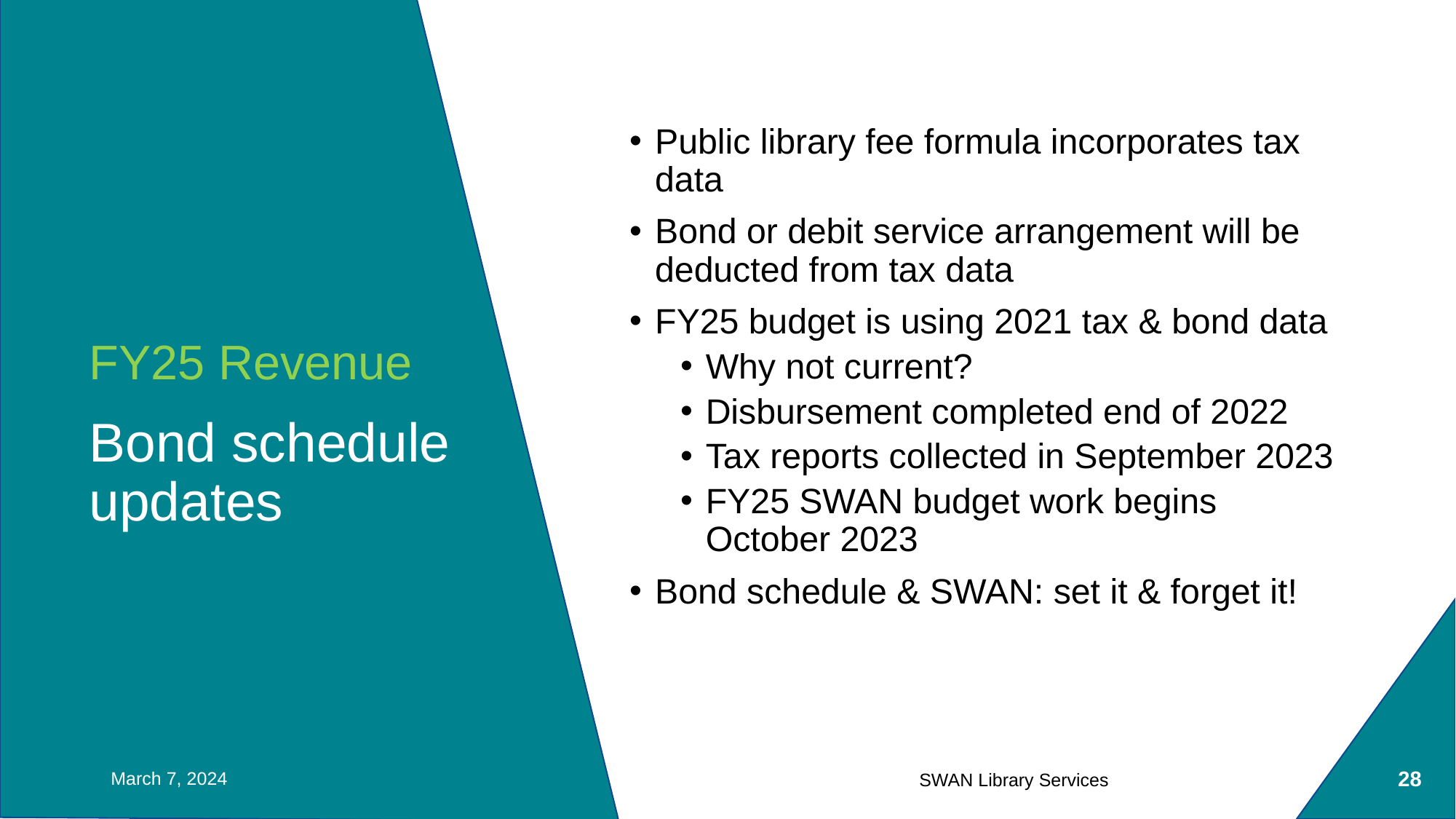

Public library fee formula incorporates tax data
Bond or debit service arrangement will be deducted from tax data
FY25 budget is using 2021 tax & bond data
Why not current?
Disbursement completed end of 2022
Tax reports collected in September 2023
FY25 SWAN budget work begins October 2023
Bond schedule & SWAN: set it & forget it!

# FY25 Revenue
Bond schedule updates

March 7, 2024
28
SWAN Library Services